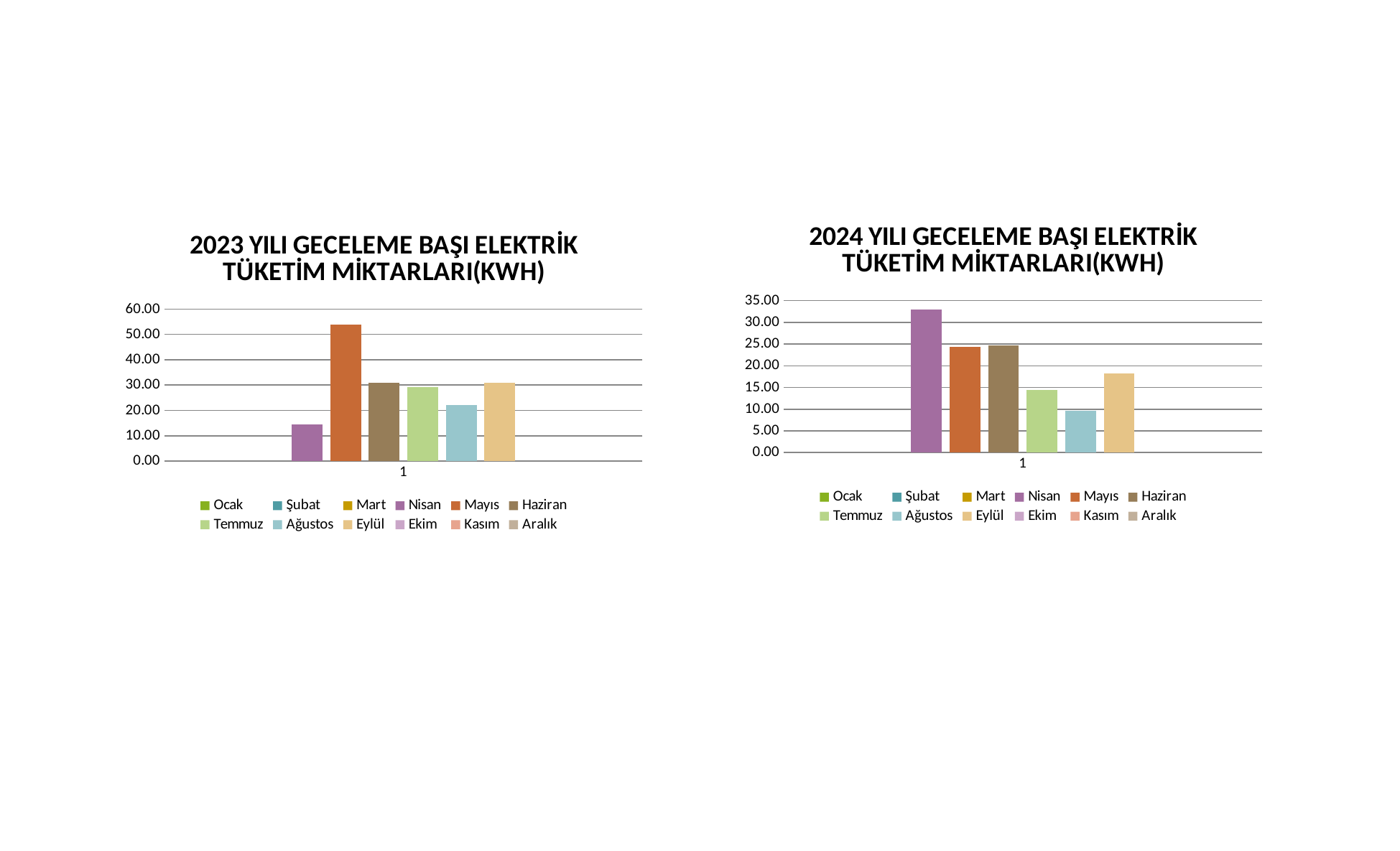

### Chart: 2024 YILI GECELEME BAŞI ELEKTRİK TÜKETİM MİKTARLARI(KWH)

| Category | Ocak | Şubat | Mart | Nisan | Mayıs | Haziran | Temmuz | Ağustos | Eylül | Ekim | Kasım | Aralık |
|---|---|---|---|---|---|---|---|---|---|---|---|---|

### Chart: 2023 YILI GECELEME BAŞI ELEKTRİK TÜKETİM MİKTARLARI(KWH)

| Category | Ocak | Şubat | Mart | Nisan | Mayıs | Haziran | Temmuz | Ağustos | Eylül | Ekim | Kasım | Aralık |
|---|---|---|---|---|---|---|---|---|---|---|---|---|